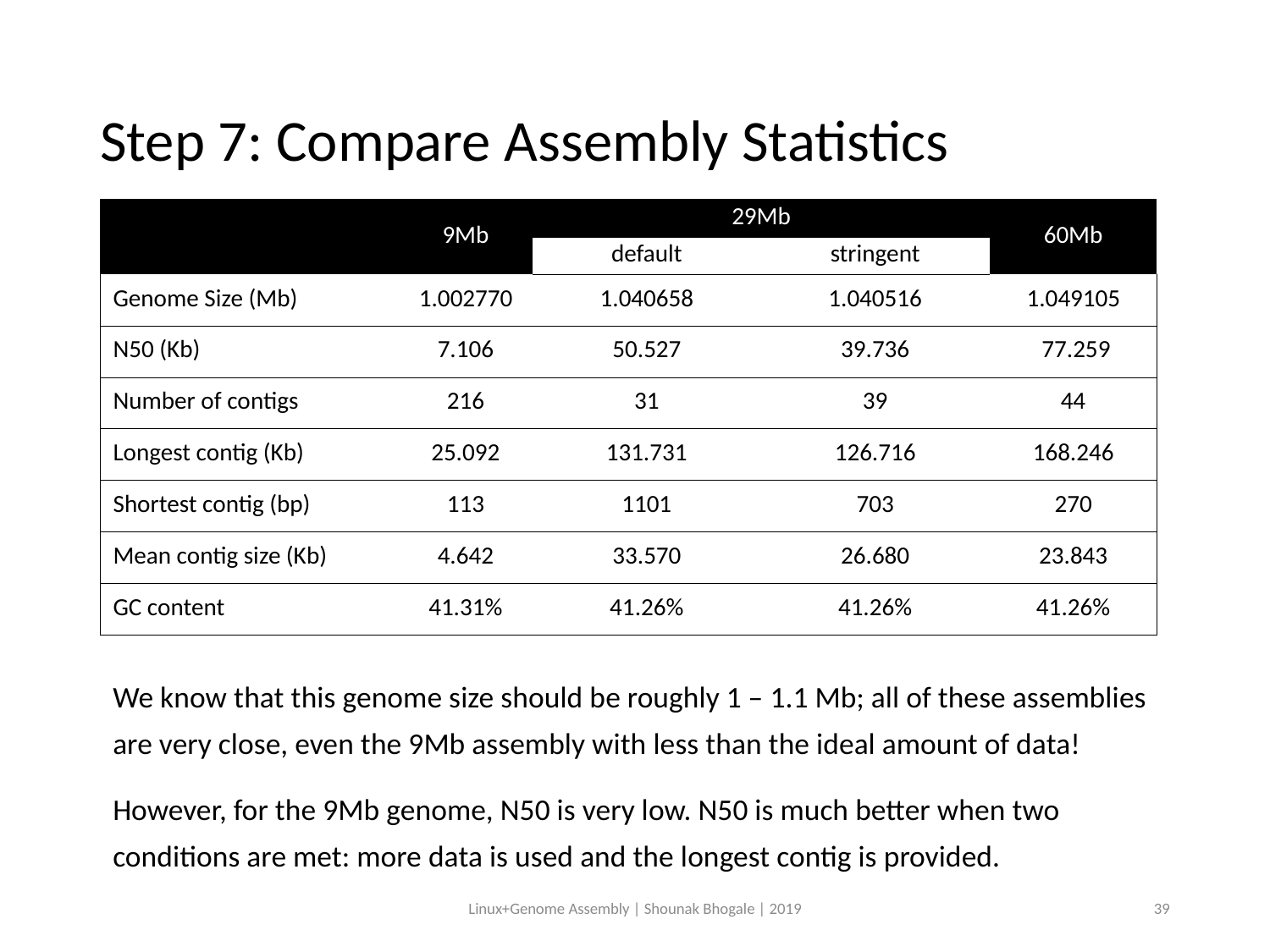

# Step 7: Compare Assembly Statistics
|  | 9Mb | 29Mb |  | 60Mb |
| --- | --- | --- | --- | --- |
|  |  | default | stringent |  |
| Genome Size (Mb) | 1.002770 | 1.040658 | 1.040516 | 1.049105 |
| N50 (Kb) | 7.106 | 50.527 | 39.736 | 77.259 |
| Number of contigs | 216 | 31 | 39 | 44 |
| Longest contig (Kb) | 25.092 | 131.731 | 126.716 | 168.246 |
| Shortest contig (bp) | 113 | 1101 | 703 | 270 |
| Mean contig size (Kb) | 4.642 | 33.570 | 26.680 | 23.843 |
| GC content | 41.31% | 41.26% | 41.26% | 41.26% |
We know that this genome size should be roughly 1 – 1.1 Mb; all of these assemblies are very close, even the 9Mb assembly with less than the ideal amount of data!

However, for the 9Mb genome, N50 is very low. N50 is much better when two conditions are met: more data is used and the longest contig is provided.
Linux+Genome Assembly | Shounak Bhogale | 2019
39